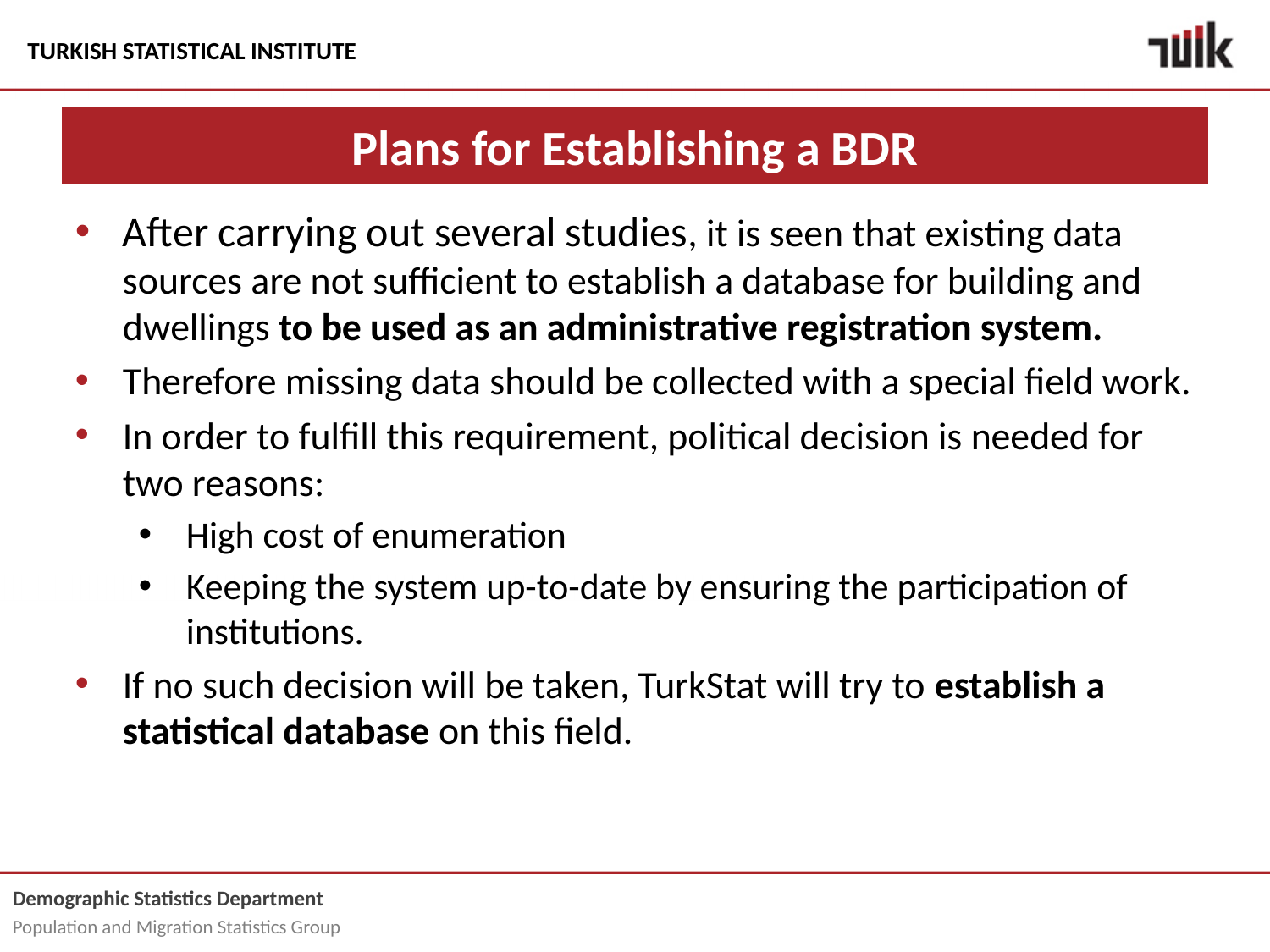

# Plans for Establishing a BDR
After carrying out several studies, it is seen that existing data sources are not sufficient to establish a database for building and dwellings to be used as an administrative registration system.
Therefore missing data should be collected with a special field work.
In order to fulfill this requirement, political decision is needed for two reasons:
High cost of enumeration
Keeping the system up-to-date by ensuring the participation of institutions.
If no such decision will be taken, TurkStat will try to establish a statistical database on this field.